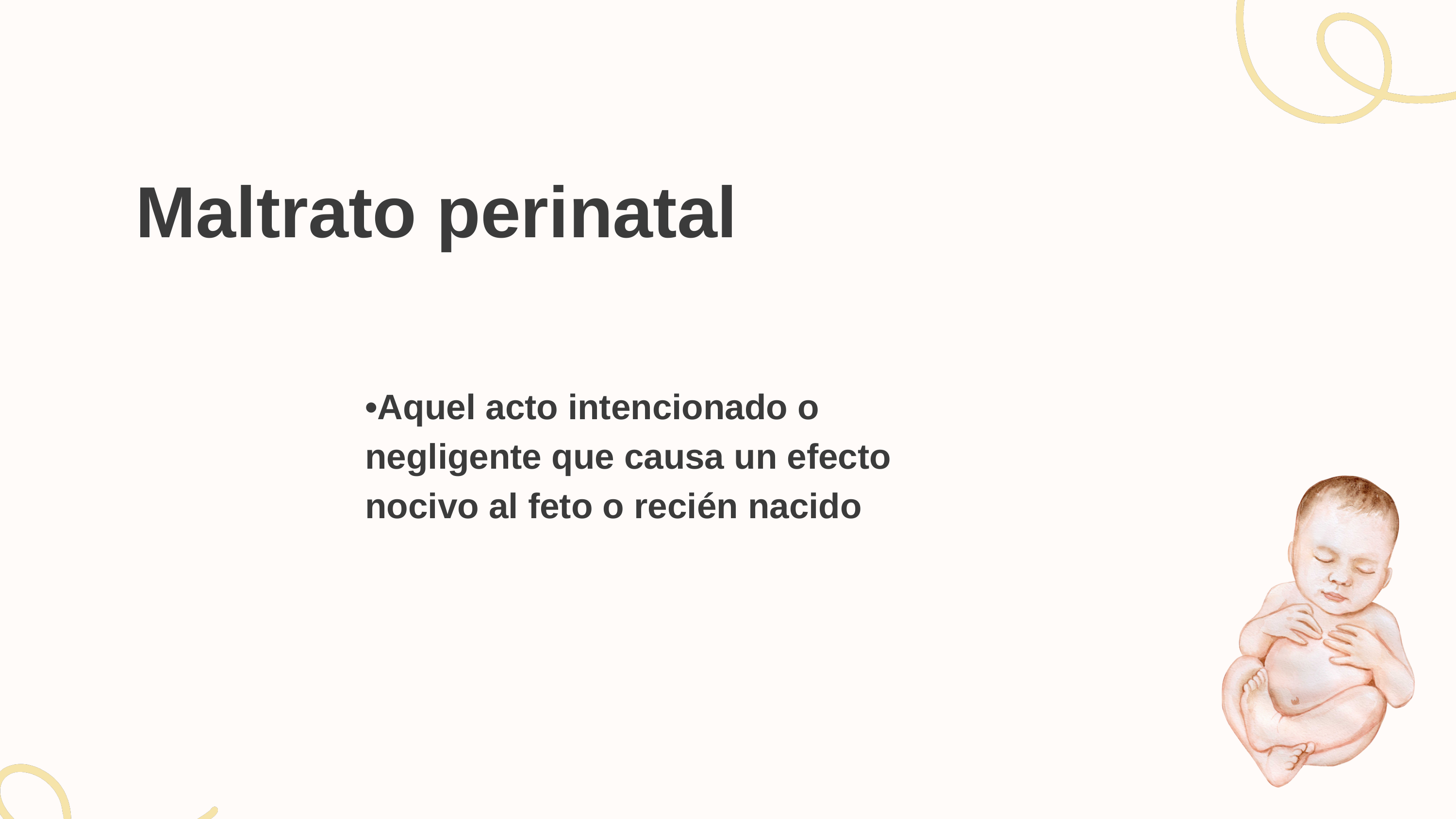

Maltrato perinatal
•Aquel acto intencionado o negligente que causa un efecto nocivo al feto o recién nacido